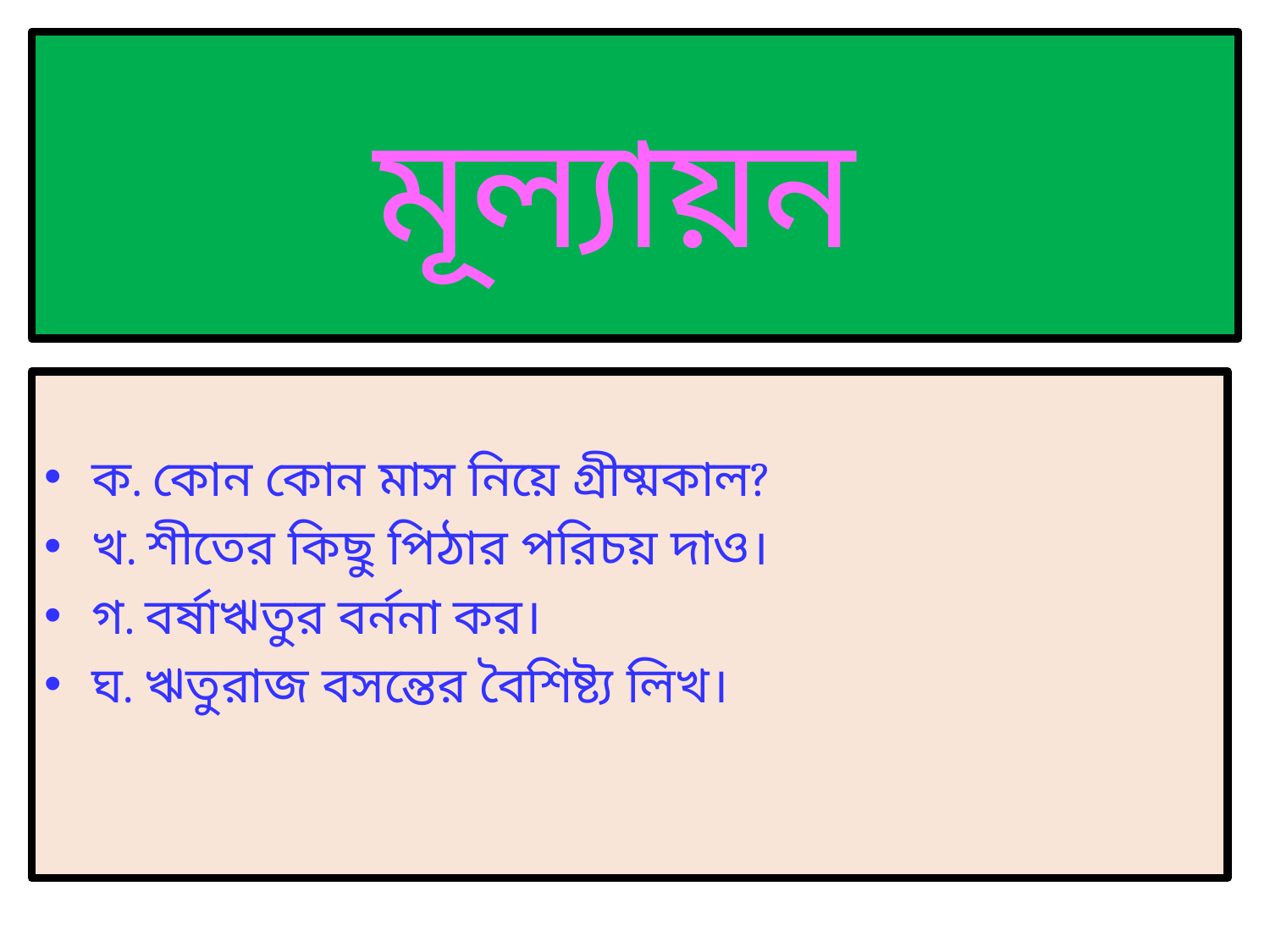

# মূল্যায়ন

ক. কোন কোন মাস নিয়ে গ্রীষ্মকাল?
খ. শীতের কিছু পিঠার পরিচয় দাও।
গ. বর্ষাঋতুর বর্ননা কর।
ঘ. ঋতুরাজ বসন্তের বৈশিষ্ট্য লিখ।